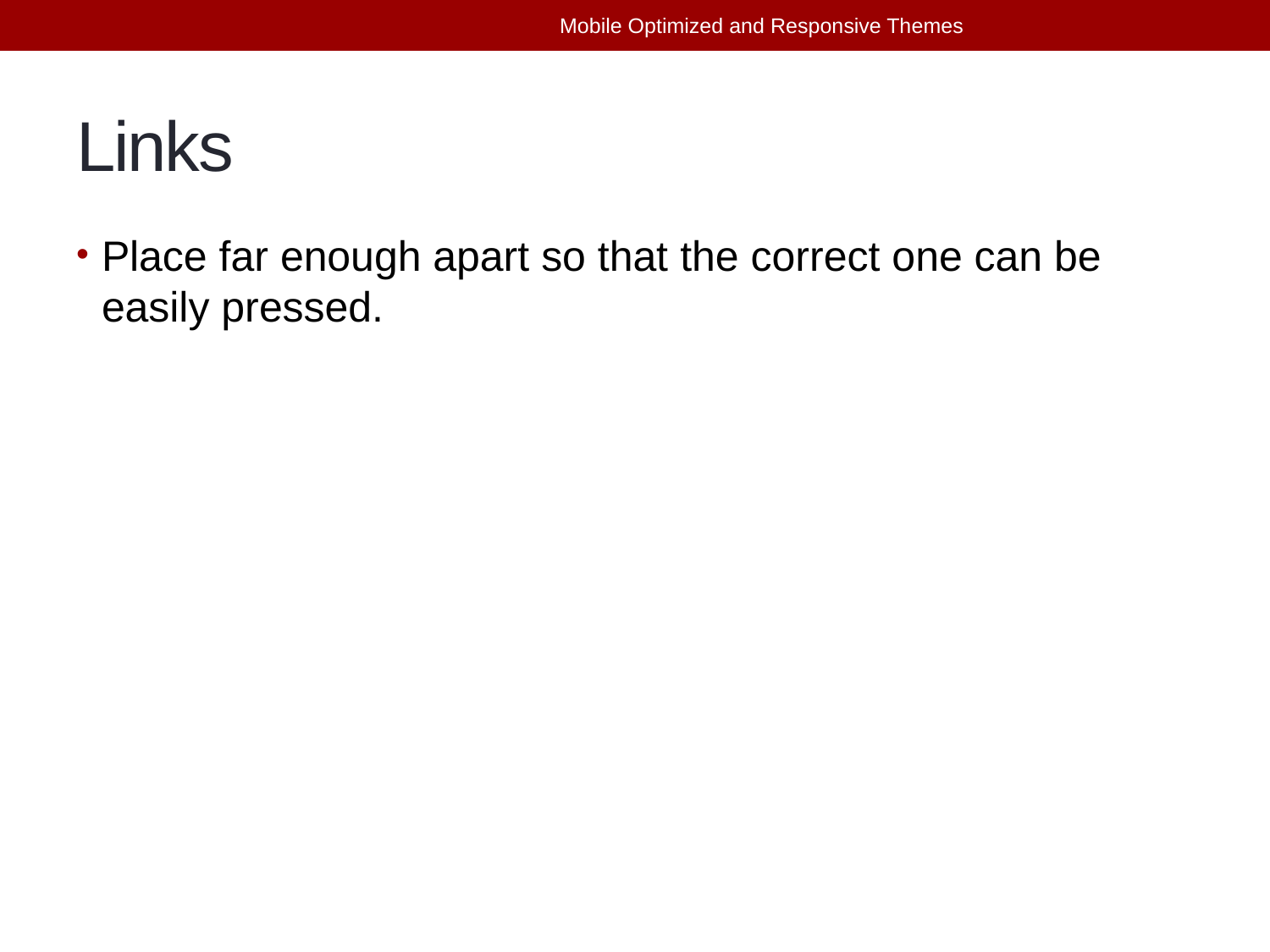

Mobile Optimized and Responsive Themes
# Links
Place far enough apart so that the correct one can be easily pressed.